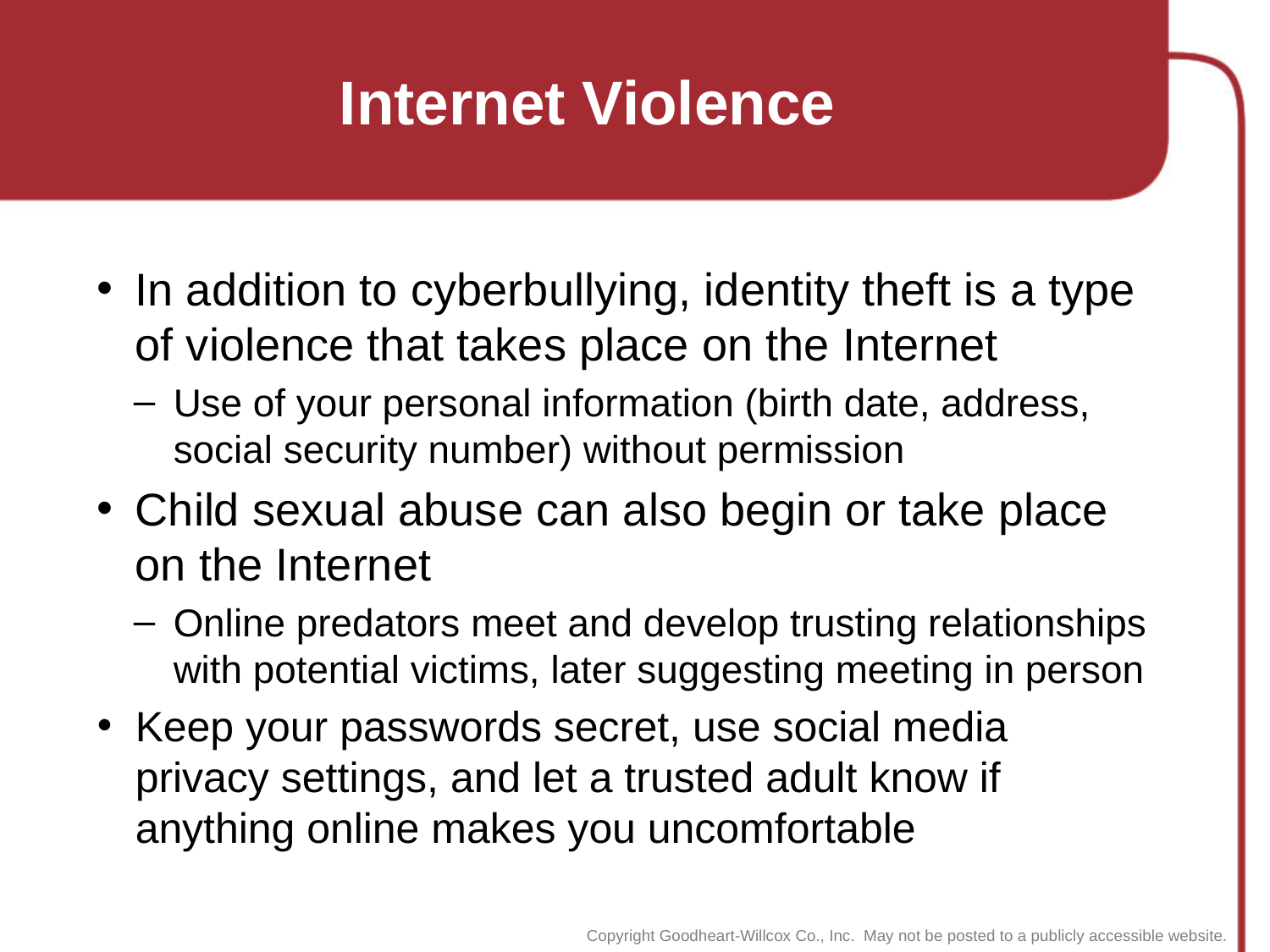

# Internet Violence
In addition to cyberbullying, identity theft is a type of violence that takes place on the Internet
Use of your personal information (birth date, address, social security number) without permission
Child sexual abuse can also begin or take place on the Internet
Online predators meet and develop trusting relationships with potential victims, later suggesting meeting in person
Keep your passwords secret, use social media privacy settings, and let a trusted adult know if anything online makes you uncomfortable